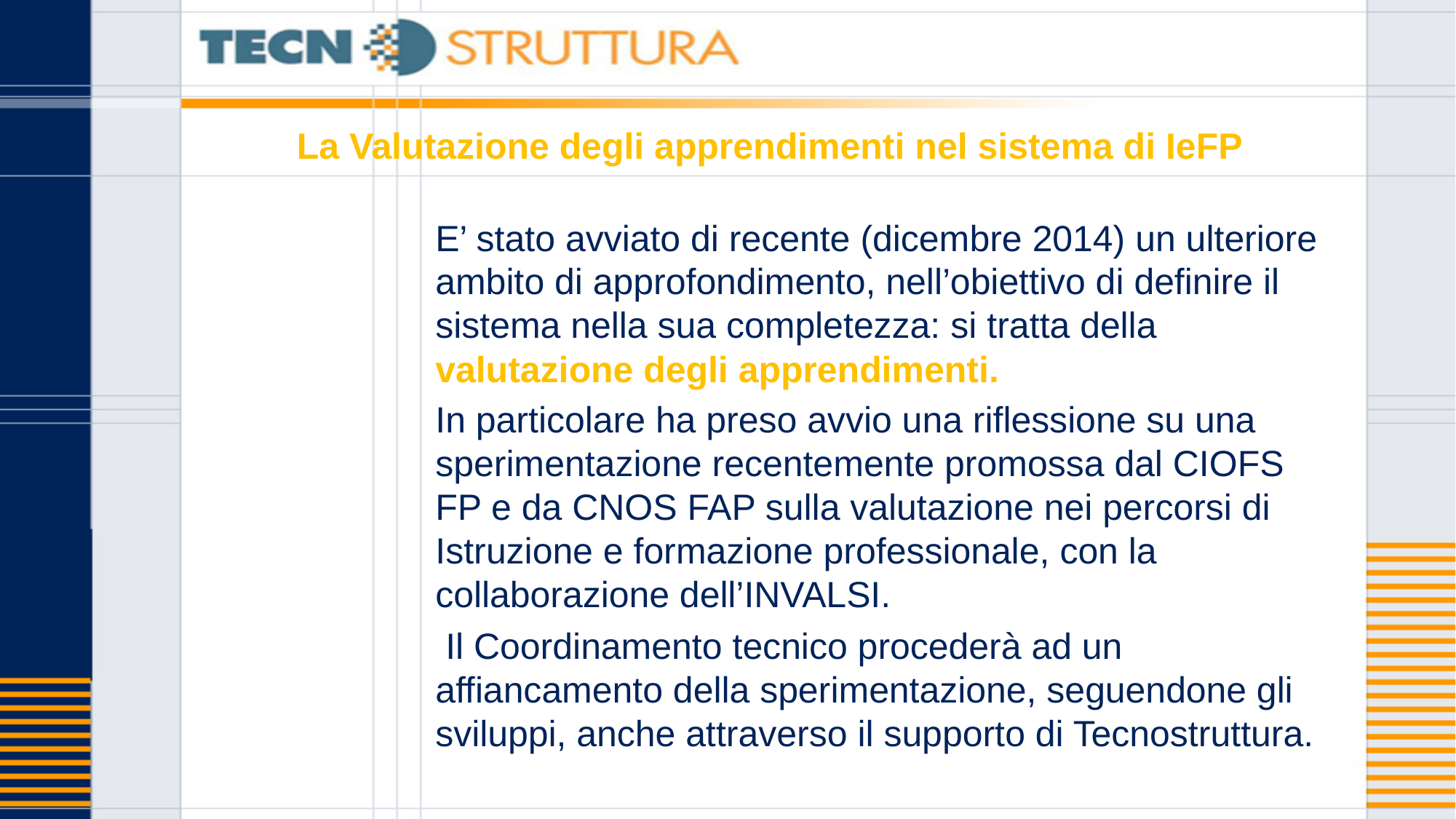

# La Valutazione degli apprendimenti nel sistema di IeFP
E’ stato avviato di recente (dicembre 2014) un ulteriore ambito di approfondimento, nell’obiettivo di definire il sistema nella sua completezza: si tratta della valutazione degli apprendimenti.
In particolare ha preso avvio una riflessione su una sperimentazione recentemente promossa dal CIOFS FP e da CNOS FAP sulla valutazione nei percorsi di Istruzione e formazione professionale, con la collaborazione dell’INVALSI.
 Il Coordinamento tecnico procederà ad un affiancamento della sperimentazione, seguendone gli sviluppi, anche attraverso il supporto di Tecnostruttura.